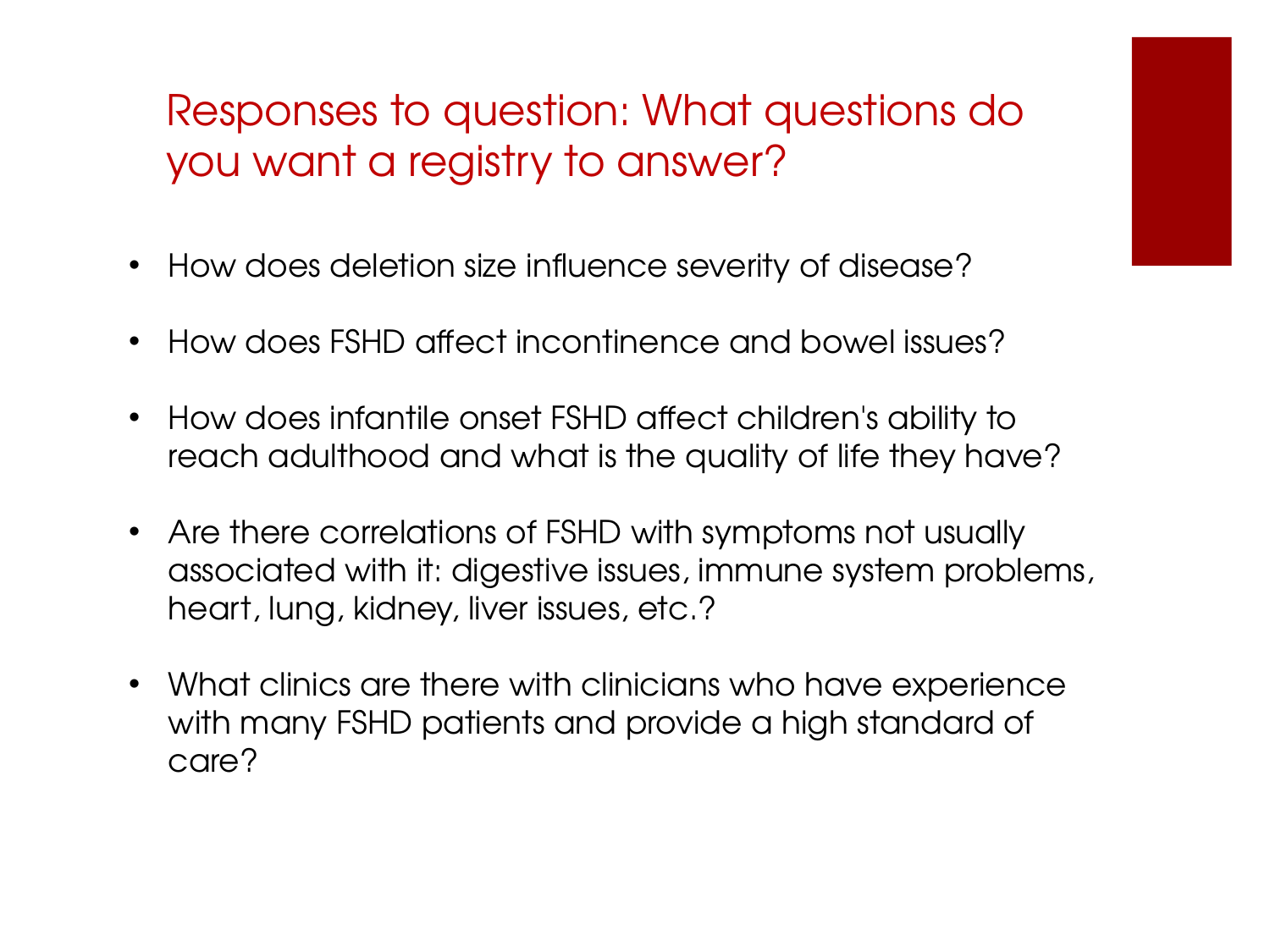

Responses to question: What questions do you want a registry to answer?
How does deletion size influence severity of disease?

How does FSHD affect incontinence and bowel issues?

How does infantile onset FSHD affect children's ability to reach adulthood and what is the quality of life they have?

Are there correlations of FSHD with symptoms not usually associated with it: digestive issues, immune system problems, heart, lung, kidney, liver issues, etc.?

What clinics are there with clinicians who have experience with many FSHD patients and provide a high standard of care?